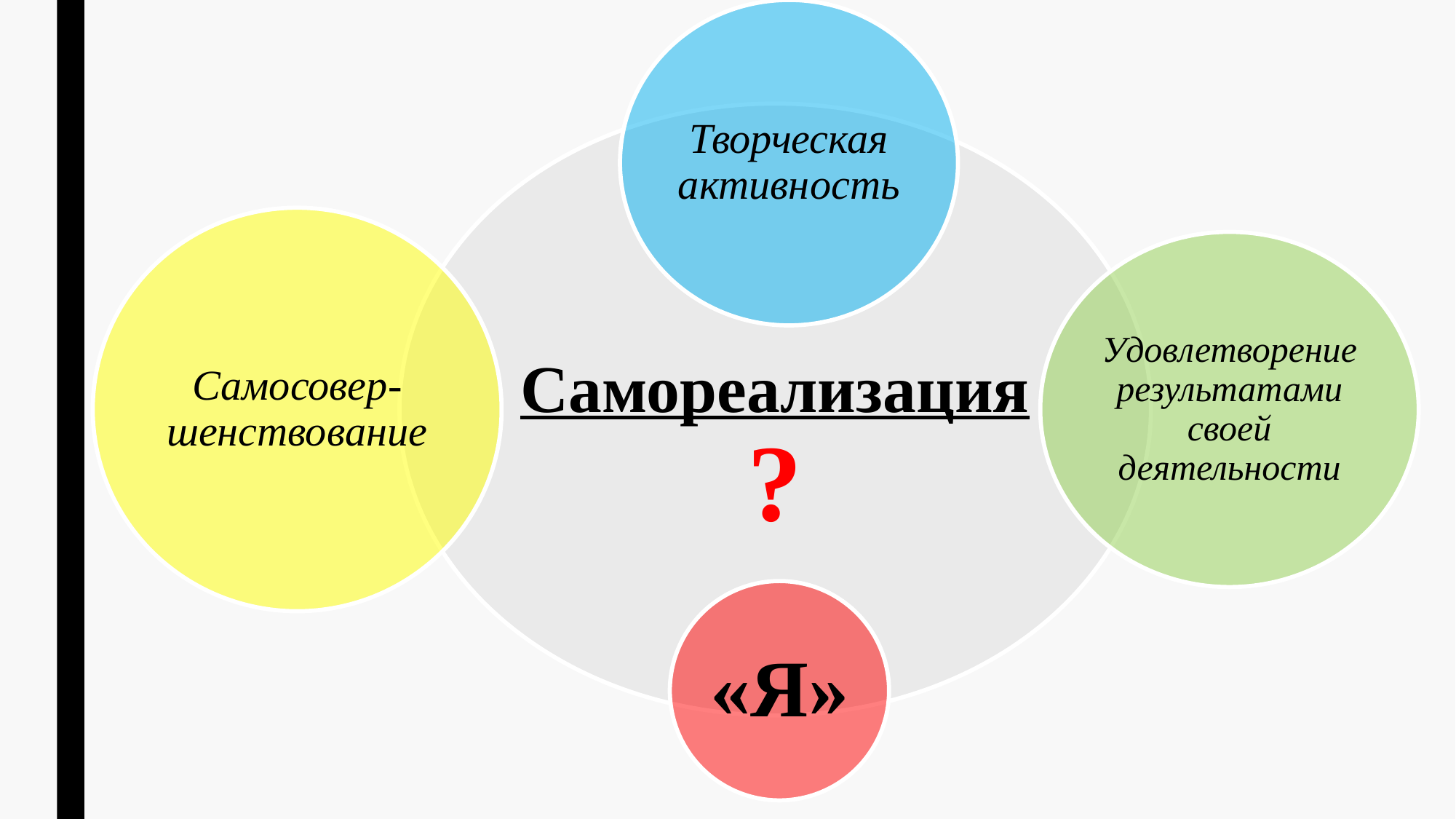

Творческая активность

Самореализация
?
Самосовер-шенствование
Удовлетворение результатами своей деятельности
«Я»